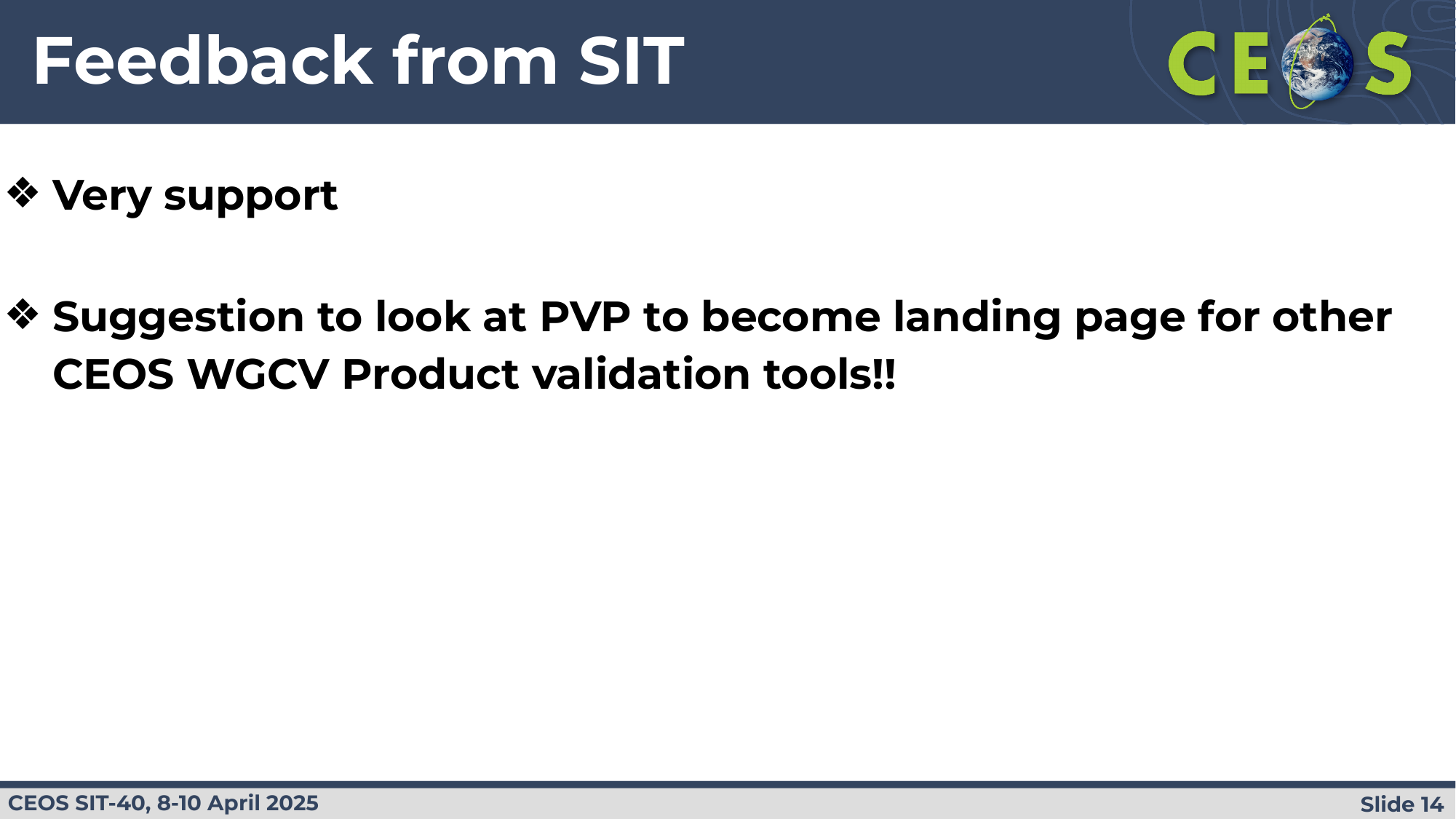

# Feedback from SIT
Very support

Suggestion to look at PVP to become landing page for other CEOS WGCV Product validation tools!!